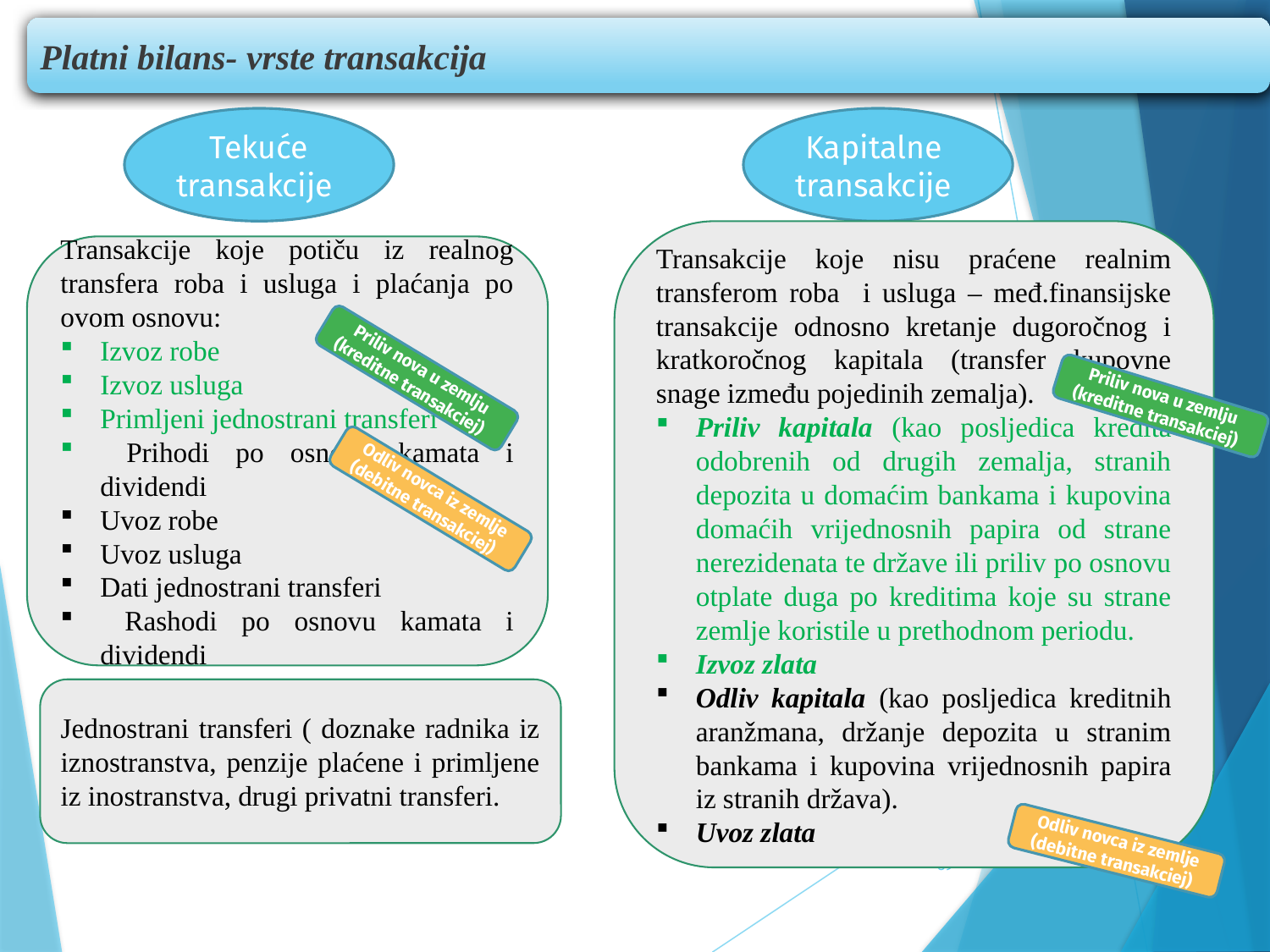

Platni bilans- vrste transakcija
Tekuće transakcije
Kapitalne  transakcije
Transakcije koje nisu praćene realnim transferom roba  i usluga – međ.finansijske transakcije odnosno kretanje dugoročnog i kratkoročnog kapitala (transfer kupovne snage između pojedinih zemalja).
Priliv kapitala (kao posljedica kredita odobrenih od drugih zemalja, stranih depozita u domaćim bankama i kupovina domaćih vrijednosnih papira od strane nerezidenata te države ili priliv po osnovu otplate duga po kreditima koje su strane zemlje koristile u prethodnom periodu.
Izvoz zlata
Odliv kapitala (kao posljedica kreditnih aranžmana, držanje depozita u stranim bankama i kupovina vrijednosnih papira iz stranih država).
Uvoz zlata
Transakcije koje potiču iz realnog transfera roba i usluga i plaćanja po ovom osnovu:
Izvoz robe
Izvoz usluga
Primljeni jednostrani transferi
 Prihodi po osnovu kamata i dividendi
Uvoz robe
Uvoz usluga
Dati jednostrani transferi
 Rashodi po osnovu kamata i dividendi
Priliv nova u zemlju (kreditne transakciej)
Priliv nova u zemlju (kreditne transakciej)
Odliv novca iz zemlje (debitne transakciej)
Jednostrani transferi ( doznake radnika iz iznostranstva, penzije plaćene i primljene iz inostranstva, drugi privatni transferi.
Odliv novca iz zemlje (debitne transakciej)
59